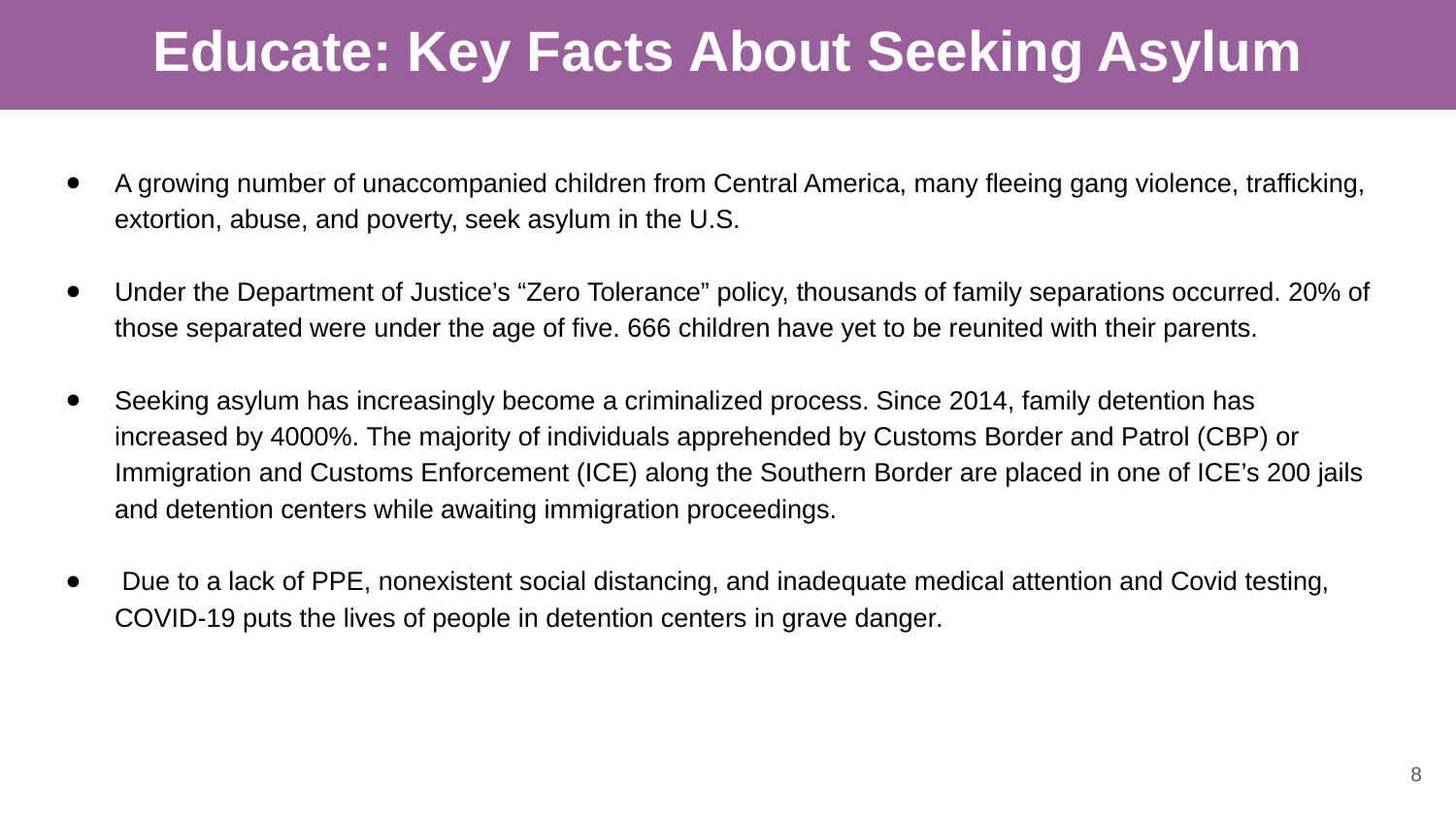

Educate: Key Facts About Seeking Asylum
A growing number of unaccompanied children from Central America, many fleeing gang violence, trafficking, extortion, abuse, and poverty, seek asylum in the U.S.

Under the Department of Justice’s “Zero Tolerance” policy, thousands of family separations occurred. 20% of those separated were under the age of five. 666 children have yet to be reunited with their parents.

Seeking asylum has increasingly become a criminalized process. Since 2014, family detention has increased by 4000%. The majority of individuals apprehended by Customs Border and Patrol (CBP) or Immigration and Customs Enforcement (ICE) along the Southern Border are placed in one of ICE’s 200 jails and detention centers while awaiting immigration proceedings.

 Due to a lack of PPE, nonexistent social distancing, and inadequate medical attention and Covid testing, COVID-19 puts the lives of people in detention centers in grave danger.

8